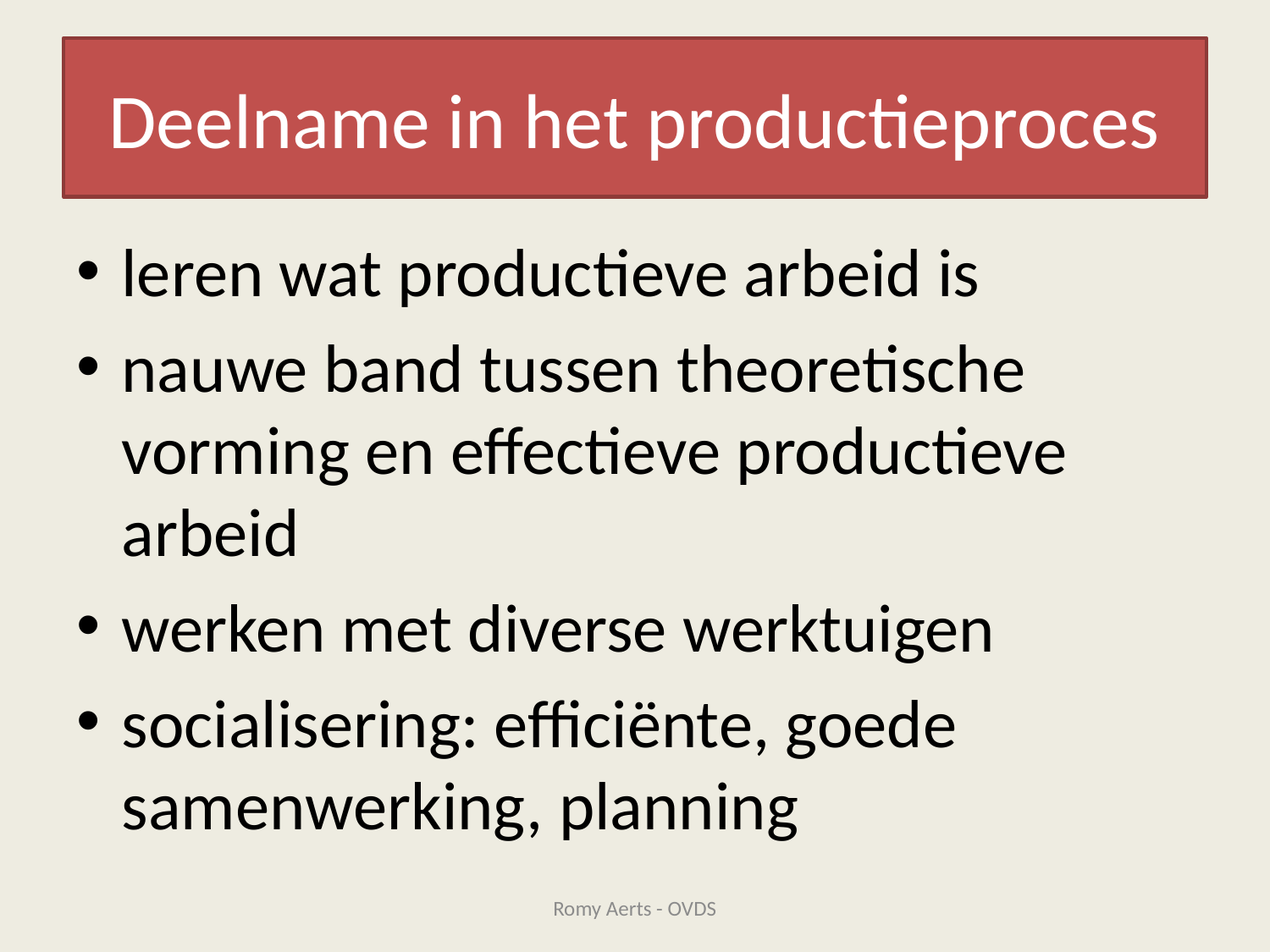

# Deelname in het productieproces
leren wat productieve arbeid is
nauwe band tussen theoretische vorming en effectieve productieve arbeid
werken met diverse werktuigen
socialisering: efficiënte, goede samenwerking, planning

Romy Aerts - OVDS